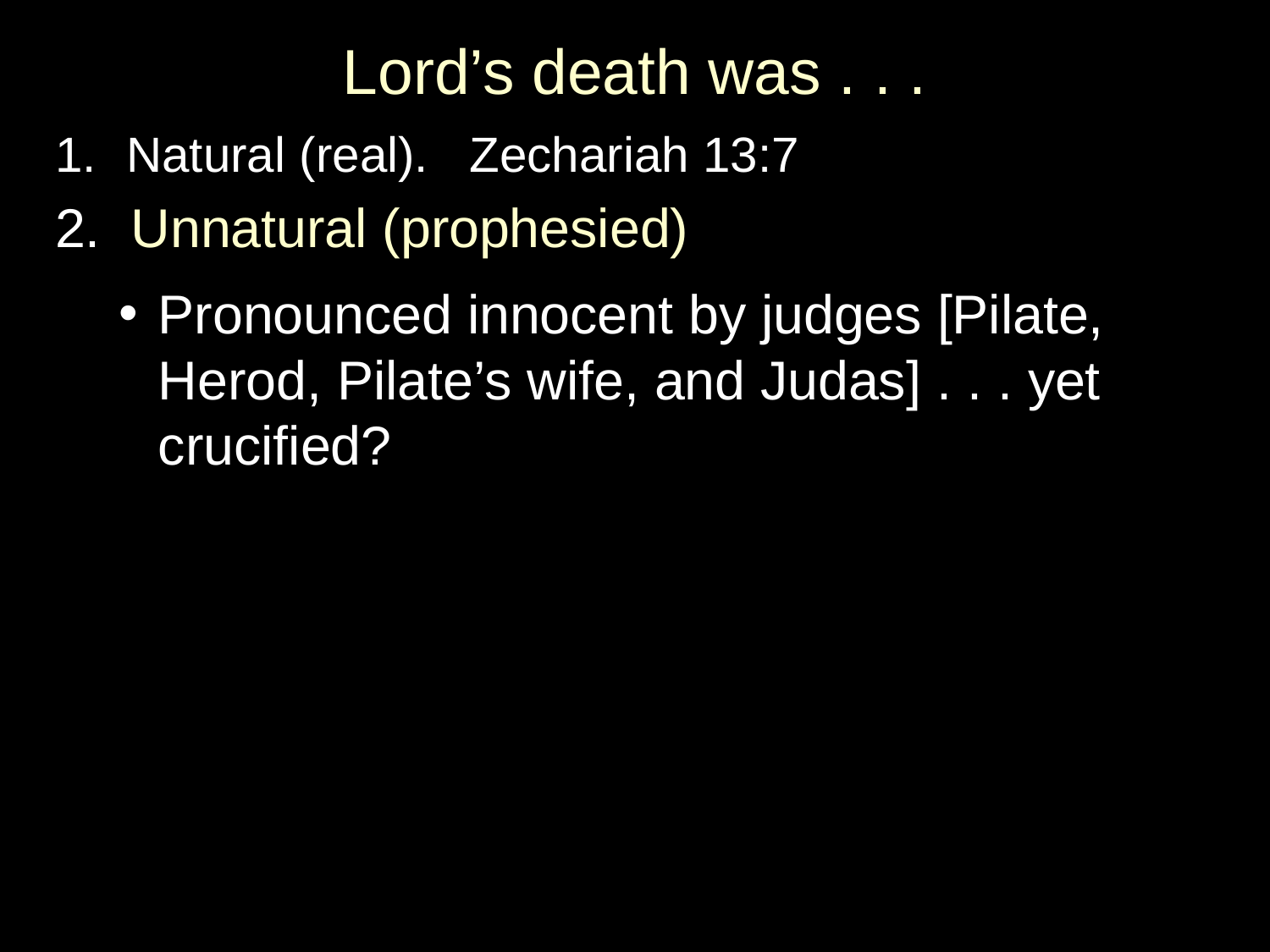

# Lord’s death was . . .
Natural (real).   Zechariah 13:7
2.  Unnatural (prophesied)
Pronounced innocent by judges [Pilate, Herod, Pilate’s wife, and Judas] . . . yet crucified?